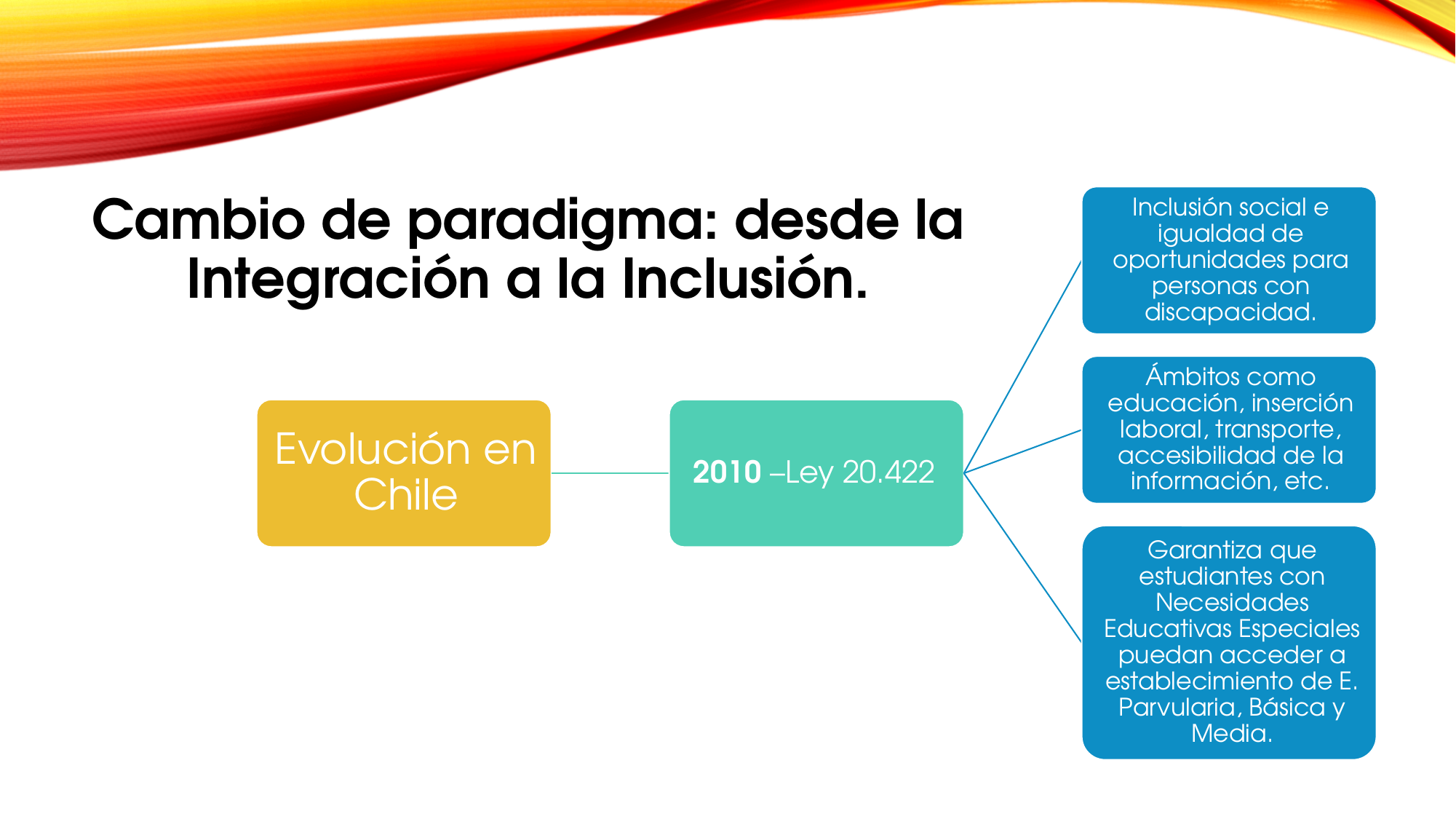

Evolución en Chile

2010 –Ley 20.422

Inclusión social e igualdad de oportunidades para personas con discapacidad.

Ámbitos como educación, inserción laboral, transporte, accesibilidad de la información, etc.

Garantiza que estudiantes con Necesidades Educativas Especiales puedan acceder a establecimiento de E. Parvularia, Básica y Media.
Cambio de paradigma: desde la Integración a la Inclusión.